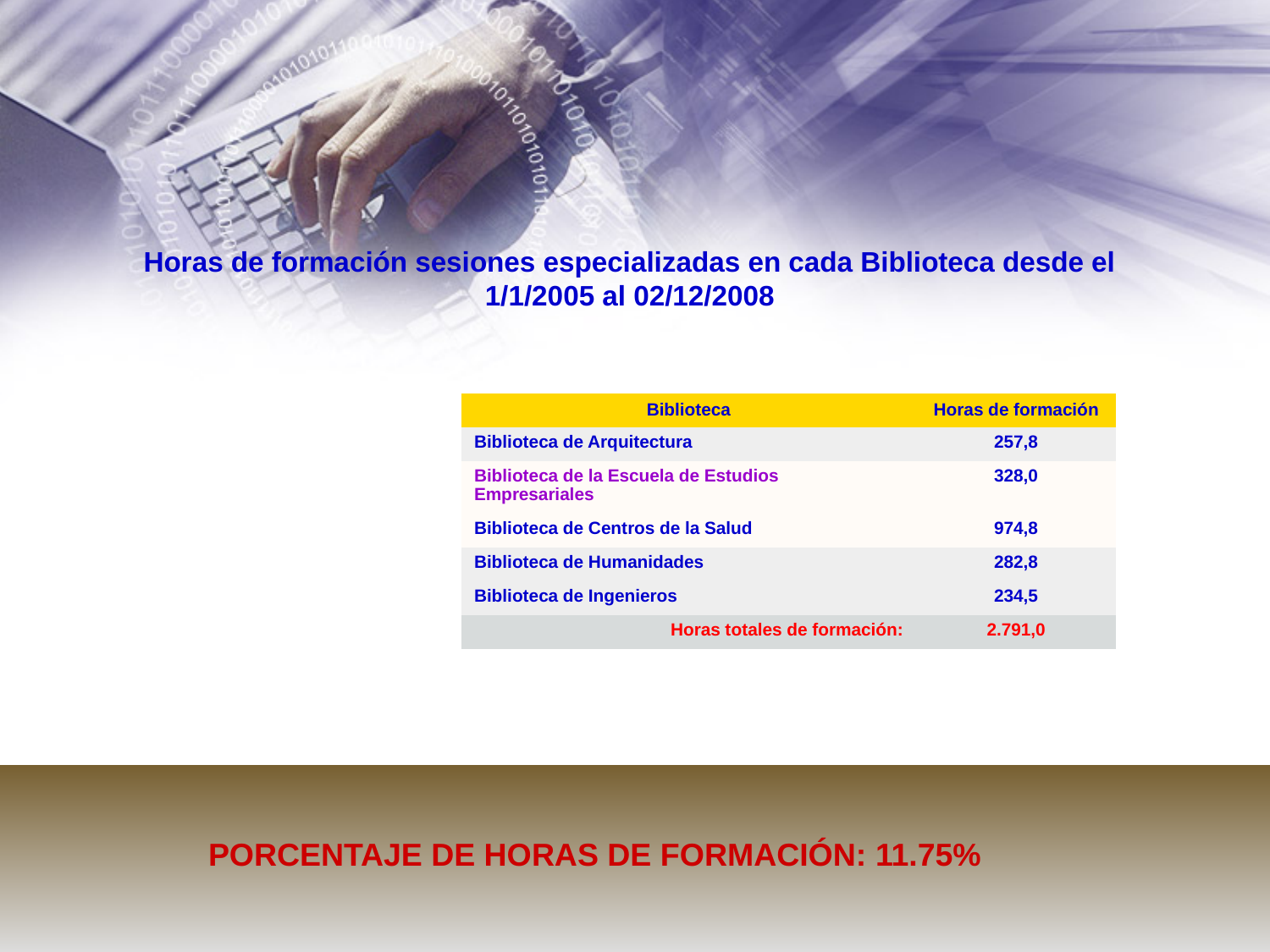

Horas de formación sesiones especializadas en cada Biblioteca desde el 1/1/2005 al 02/12/2008

| Biblioteca | Horas de formación |
| --- | --- |
| Biblioteca de Arquitectura | 257,8 |
| Biblioteca de la Escuela de Estudios Empresariales | 328,0 |
| Biblioteca de Centros de la Salud | 974,8 |
| Biblioteca de Humanidades | 282,8 |
| Biblioteca de Ingenieros | 234,5 |
| Horas totales de formación: | 2.791,0 |
PORCENTAJE DE HORAS DE FORMACIÓN: 11.75%